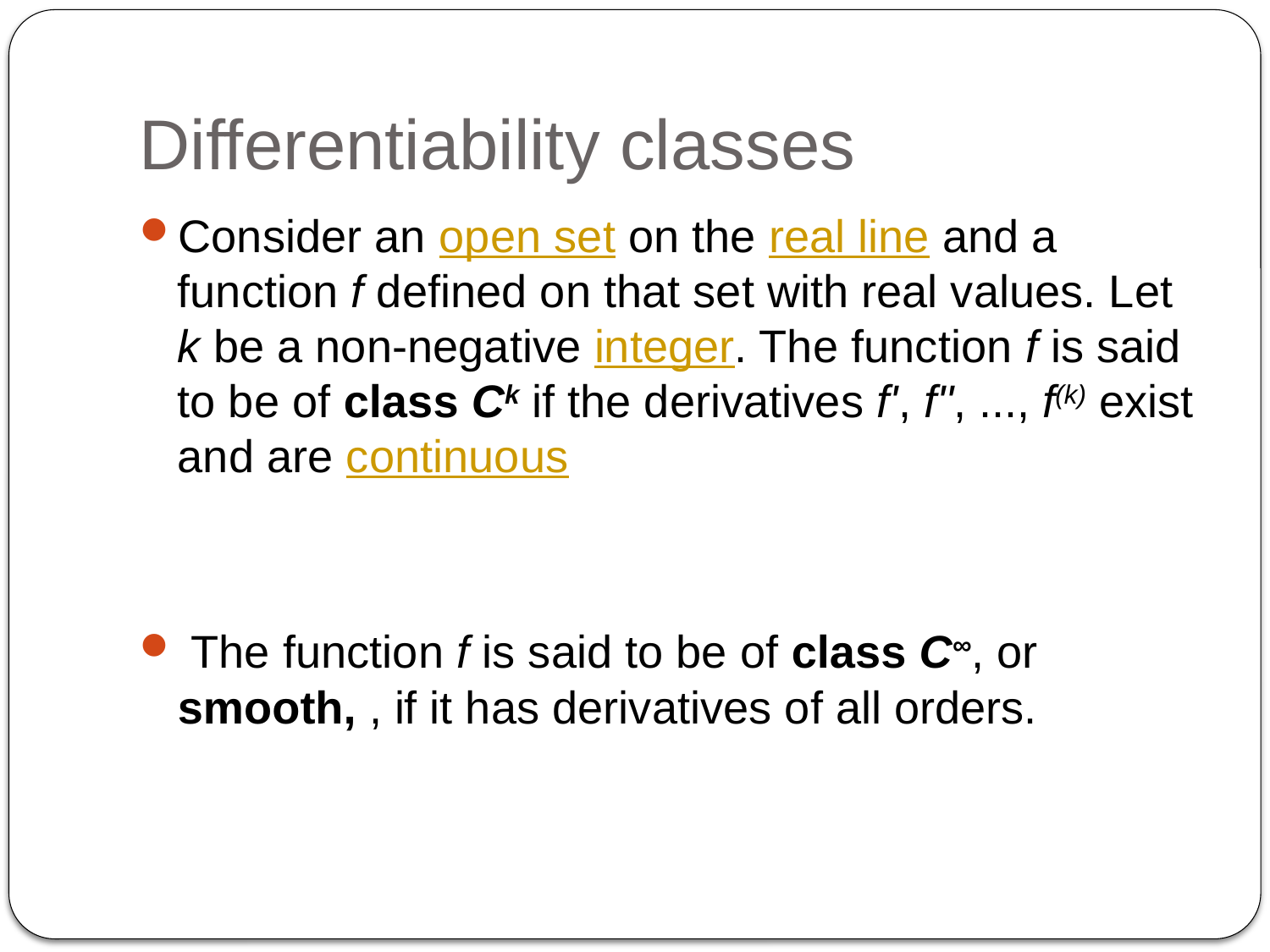

# Differentiability classes
Consider an open set on the real line and a function f defined on that set with real values. Let k be a non-negative integer. The function f is said to be of class Ck if the derivatives f', f'', ..., f(k) exist and are continuous

 The function f is said to be of class C∞, or smooth, , if it has derivatives of all orders.